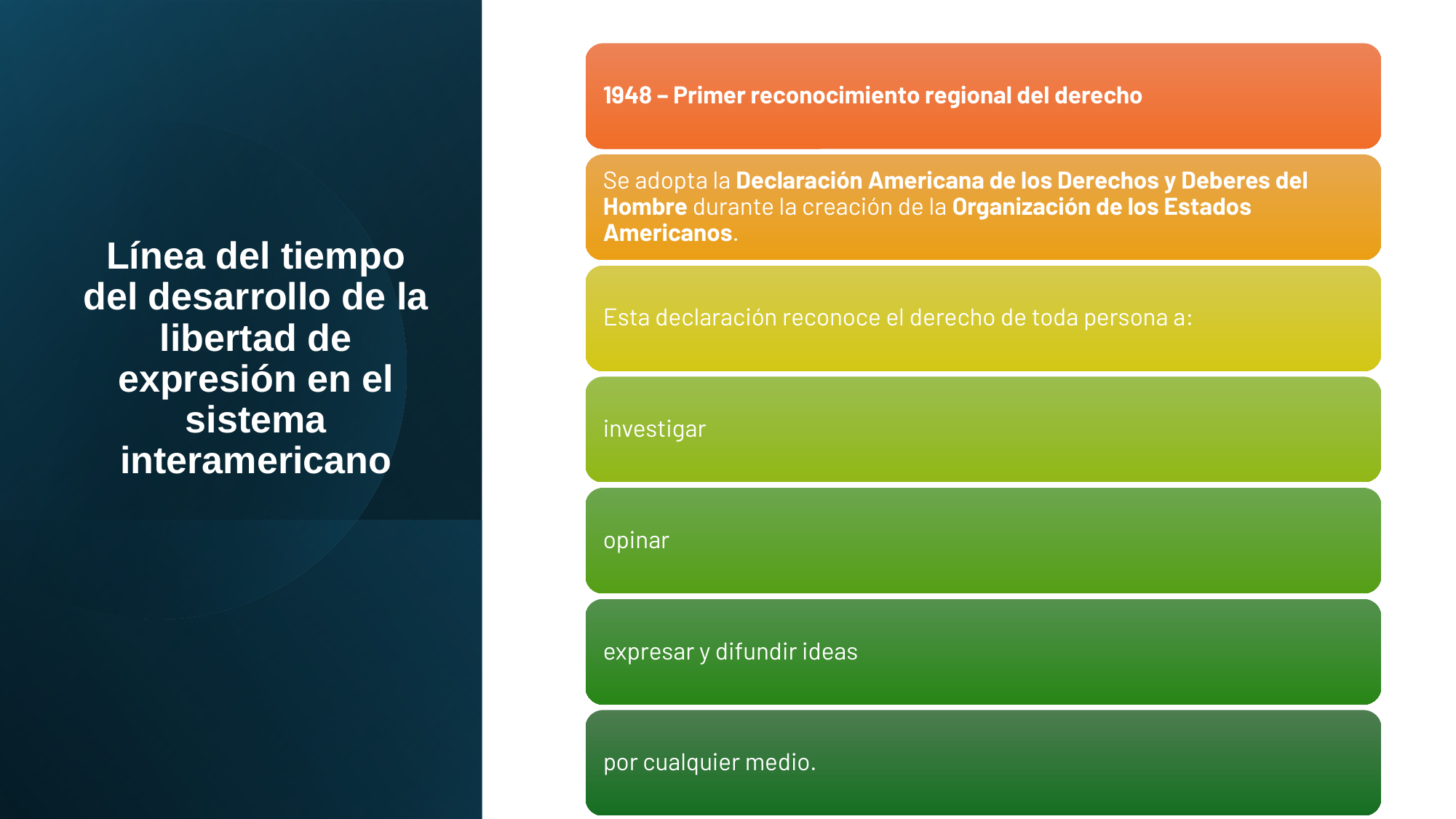

1948 – Primer reconocimiento regional del derecho
Se adopta la Declaración Americana de los Derechos y Deberes del Hombre durante la creación de la Organización de los Estados Americanos.
Esta declaración reconoce el derecho de toda persona a:
investigar
opinar
expresar y difundir ideas
por cualquier medio.

# Línea del tiempo del desarrollo de la libertad de expresión en el sistema interamericano